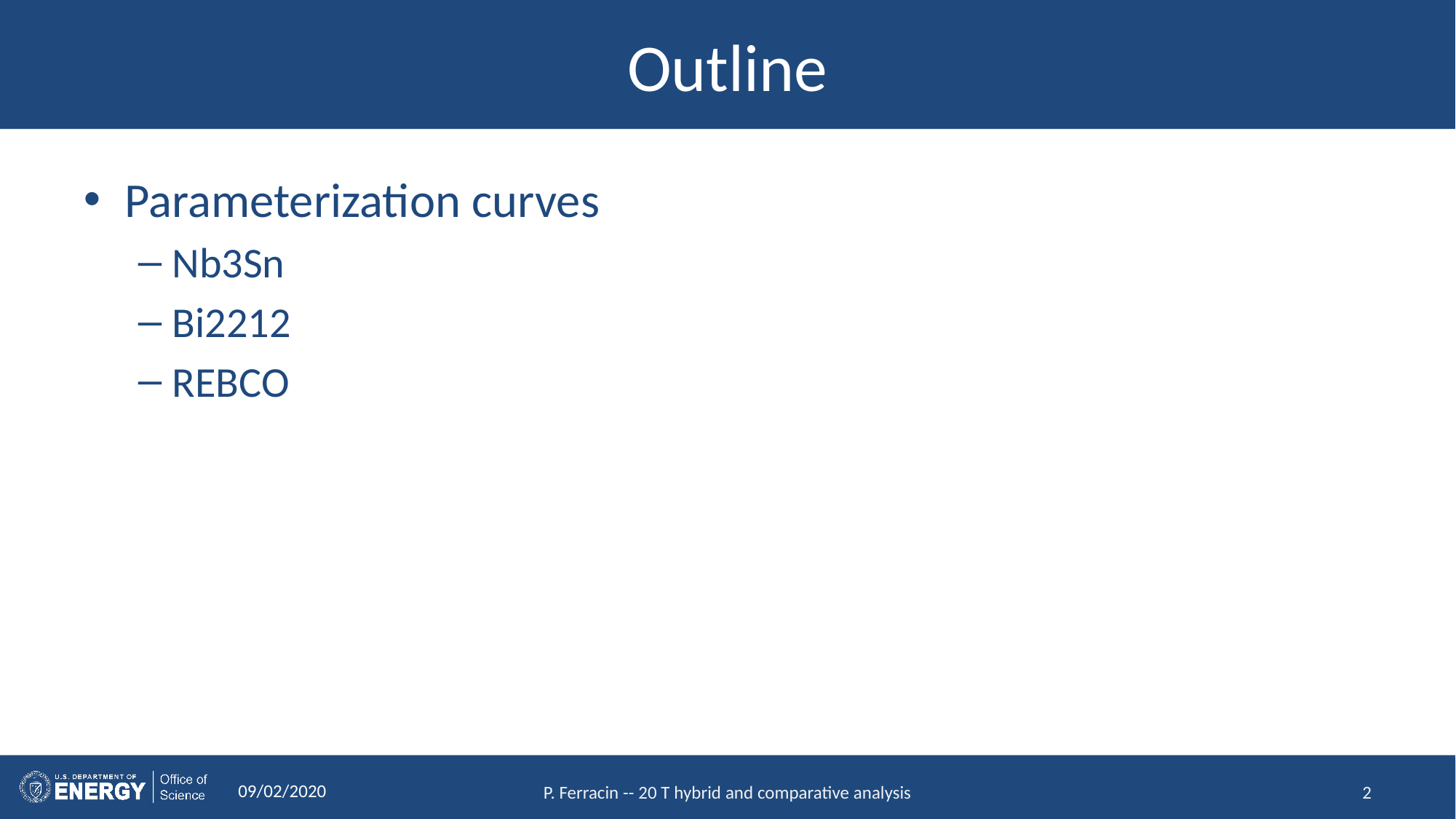

# Outline
Parameterization curves
Nb3Sn
Bi2212
REBCO

09/02/2020
P. Ferracin -- 20 T hybrid and comparative analysis
2